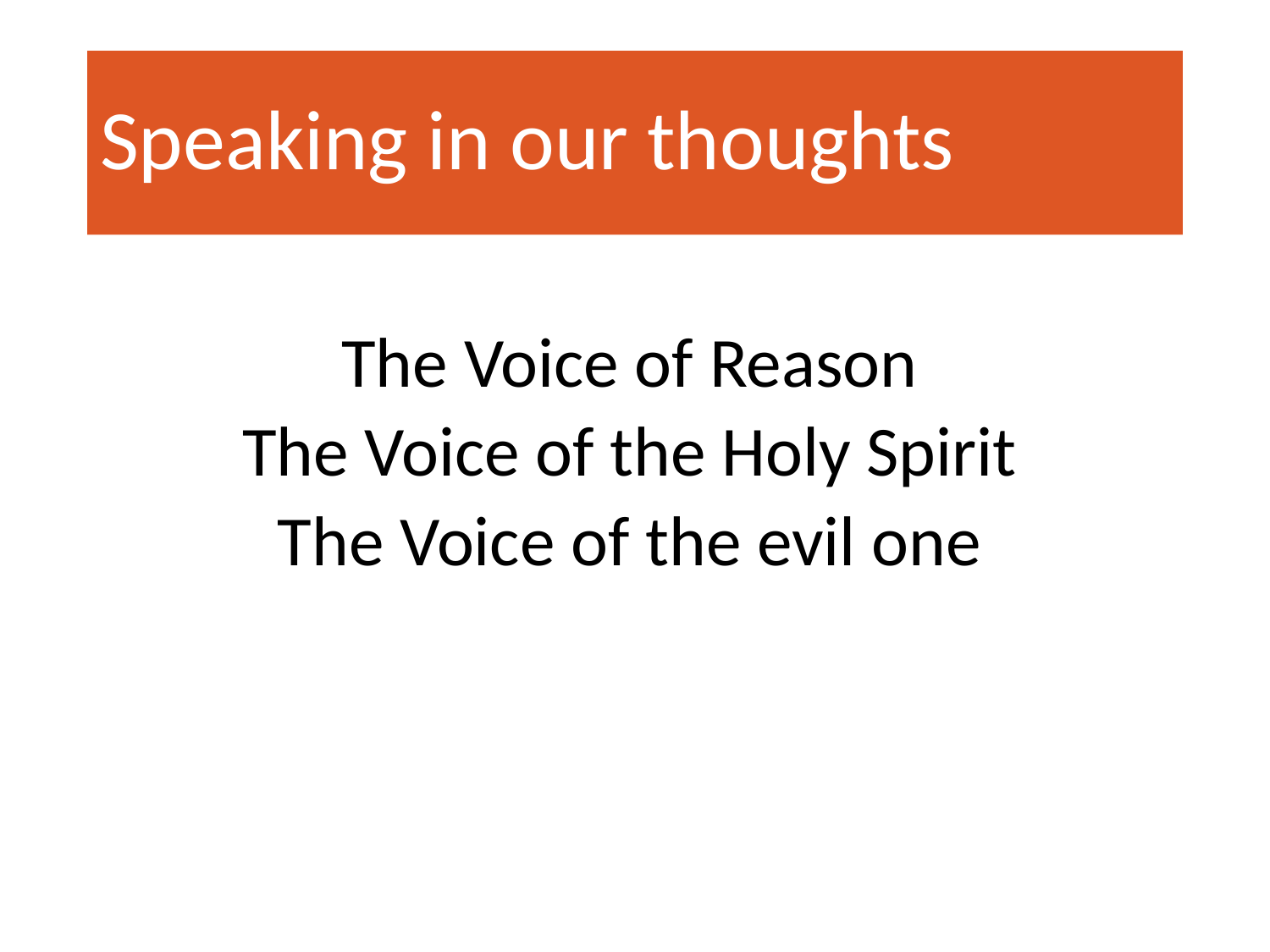

# Speaking in our thoughts

The Voice of Reason
The Voice of the Holy Spirit
The Voice of the evil one